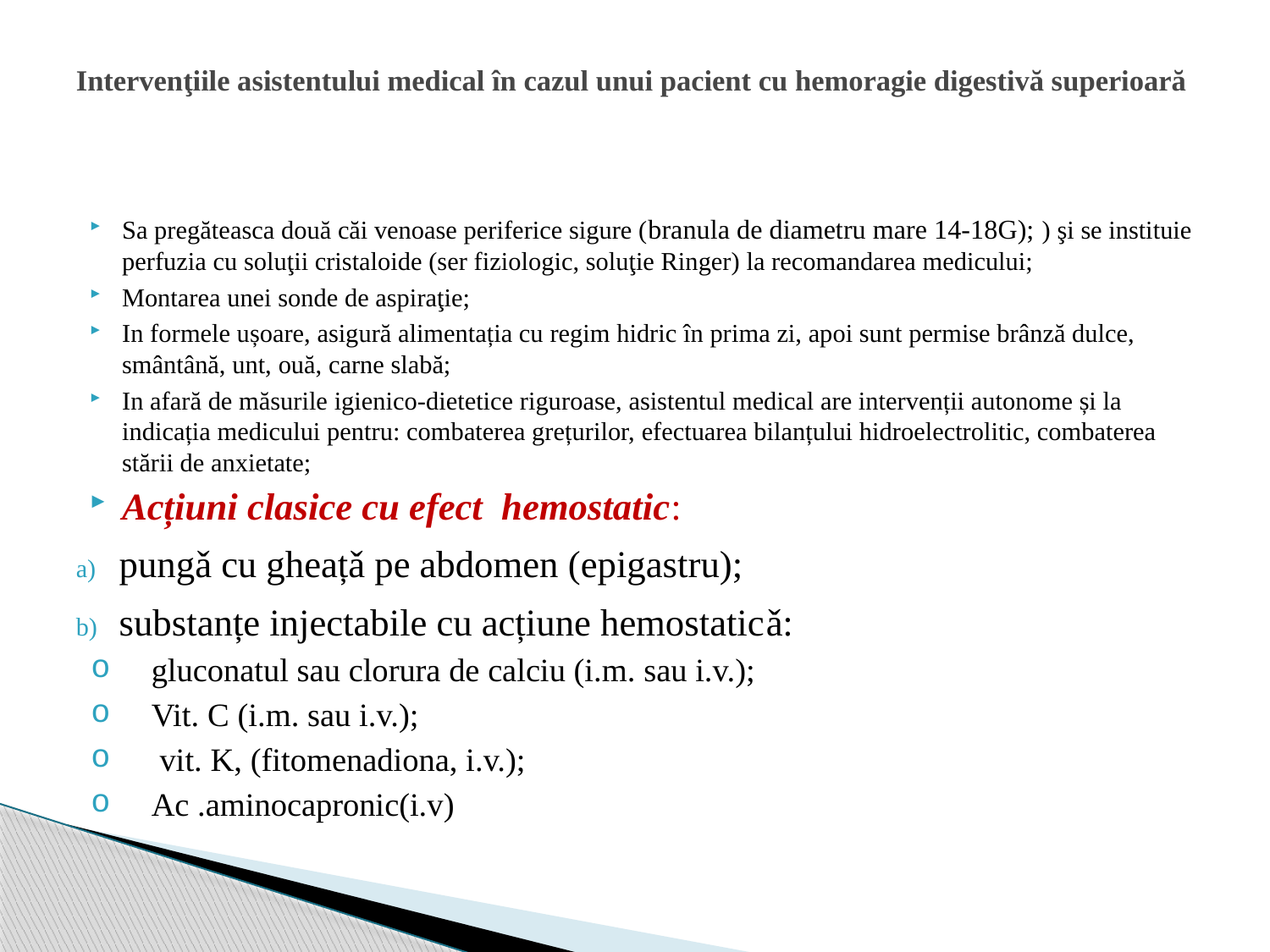

# Intervenţiile asistentului medical în cazul unui pacient cu hemoragie digestivă superioară
Sa pregăteasca două căi venoase periferice sigure (branula de diametru mare 14-18G); ) şi se instituie perfuzia cu soluţii cristaloide (ser fiziologic, soluţie Ringer) la recomandarea medicului;
Montarea unei sonde de aspiraţie;
In formele ușoare, asigură alimentația cu regim hidric în prima zi, apoi sunt permise brânză dulce, smântână, unt, ouă, carne slabă;
In afară de măsurile igienico-dietetice riguroase, asistentul medical are intervenții autonome și la indicația medicului pentru: combaterea grețurilor, efectuarea bilanțului hidroelectrolitic, combaterea stării de anxietate;
Acțiuni clasice cu efect  hemostatic:
pungǎ cu gheațǎ pe abdomen (epigastru);
substanțe injectabile cu acțiune hemostaticǎ:
gluconatul sau clorura de calciu (i.m. sau i.v.);
Vit. C (i.m. sau i.v.);
 vit. K, (fitomenadiona, i.v.);
Ac .aminocapronic(i.v)